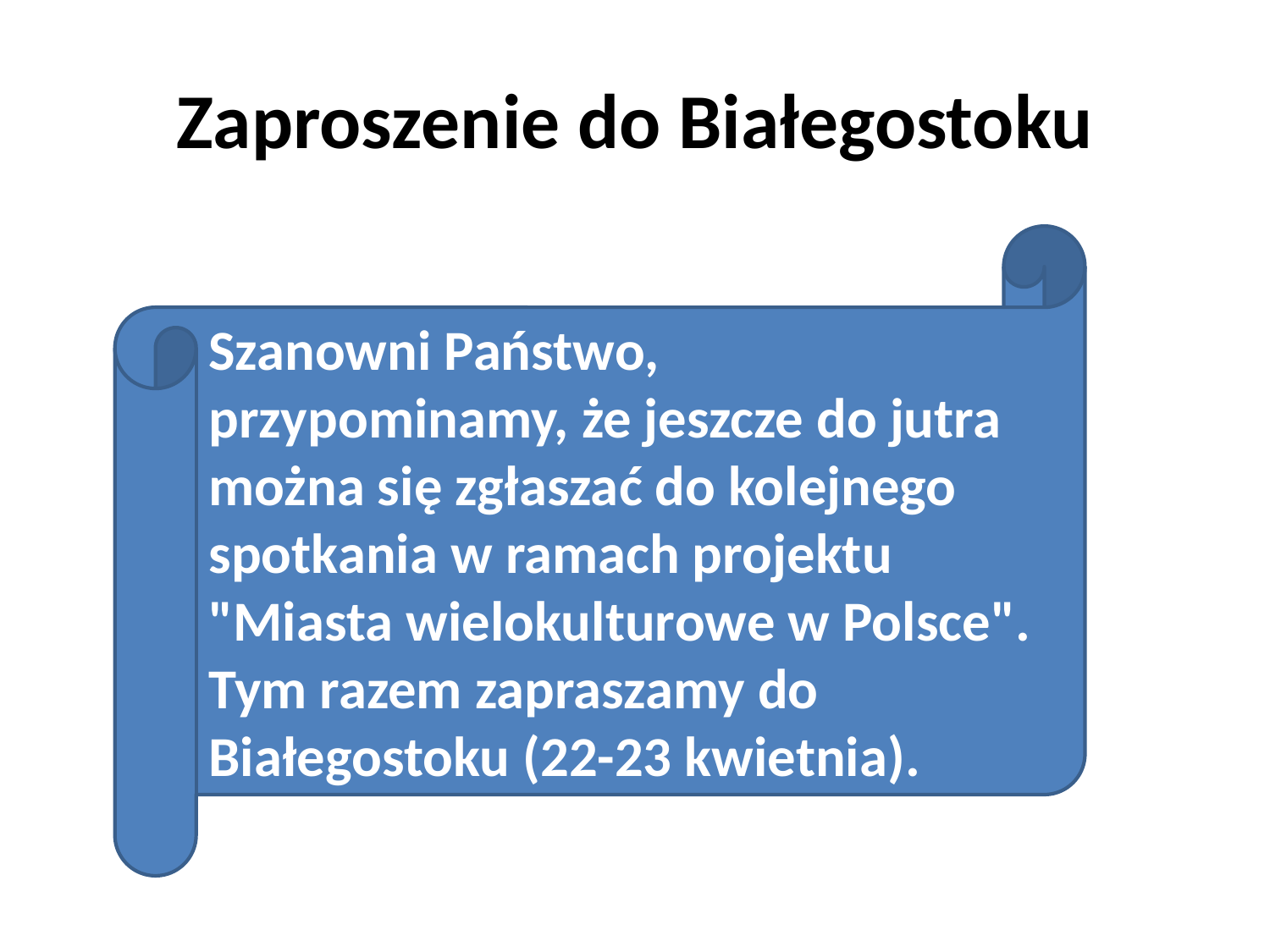

# Zaproszenie do Białegostoku

Szanowni Państwo,
przypominamy, że jeszcze do jutra można się zgłaszać do kolejnego spotkania w ramach projektu "Miasta wielokulturowe w Polsce".
Tym razem zapraszamy do Białegostoku (22-23 kwietnia).